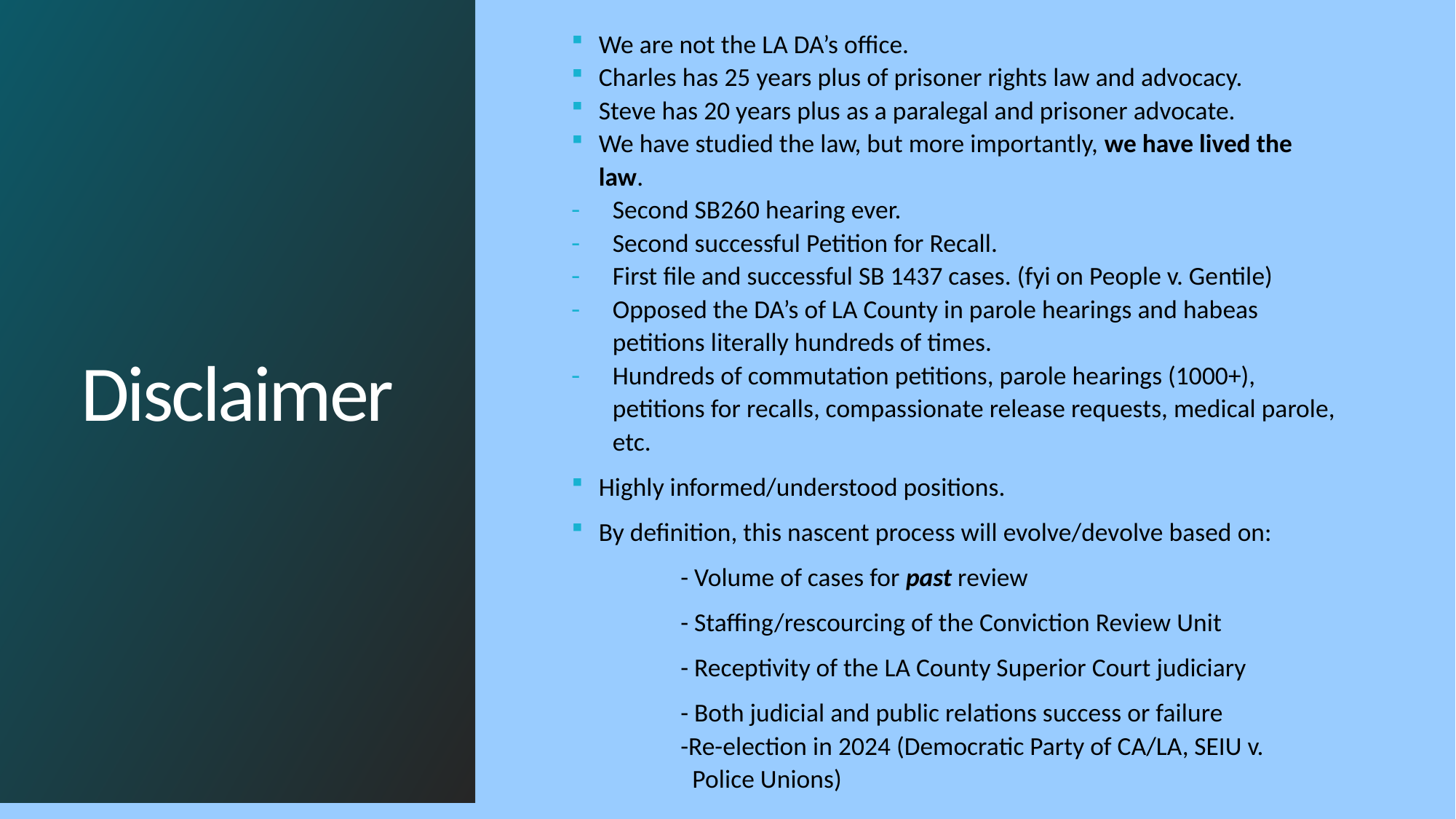

# Disclaimer
We are not the LA DA’s office.
Charles has 25 years plus of prisoner rights law and advocacy.
Steve has 20 years plus as a paralegal and prisoner advocate.
We have studied the law, but more importantly, we have lived the law.
Second SB260 hearing ever.
Second successful Petition for Recall.
First file and successful SB 1437 cases. (fyi on People v. Gentile)
Opposed the DA’s of LA County in parole hearings and habeas petitions literally hundreds of times.
Hundreds of commutation petitions, parole hearings (1000+), petitions for recalls, compassionate release requests, medical parole, etc.
Highly informed/understood positions.
By definition, this nascent process will evolve/devolve based on:
	- Volume of cases for past review
	- Staffing/rescourcing of the Conviction Review Unit
	- Receptivity of the LA County Superior Court judiciary
	- Both judicial and public relations success or failure
	-Re-election in 2024 (Democratic Party of CA/LA, SEIU v. 	 	  Police Unions)